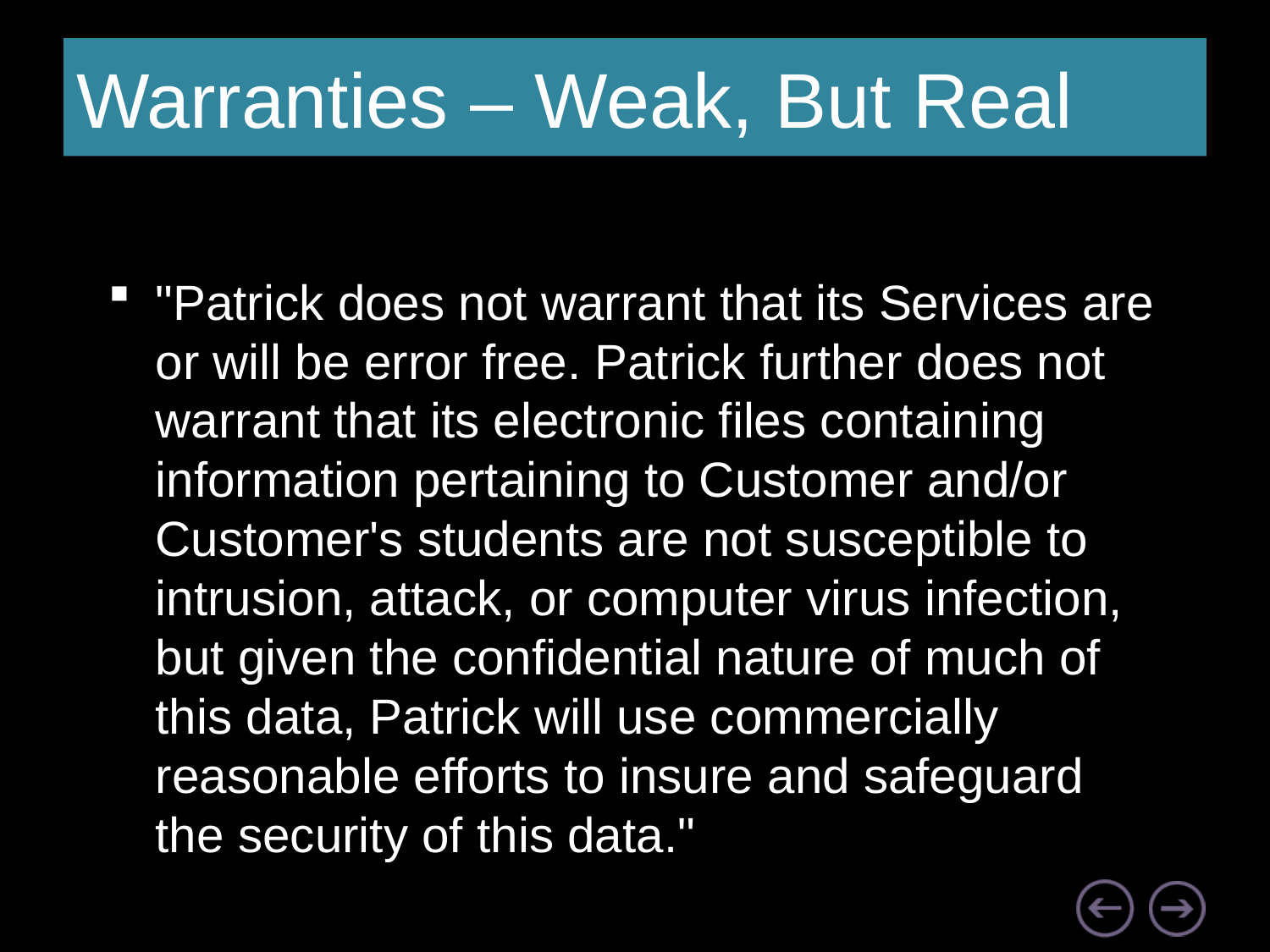

# Warranties – Weak, But Real
"Patrick does not warrant that its Services are or will be error free. Patrick further does not warrant that its electronic files containing information pertaining to Customer and/or Customer's students are not susceptible to intrusion, attack, or computer virus infection, but given the confidential nature of much of this data, Patrick will use commercially reasonable efforts to insure and safeguard the security of this data."